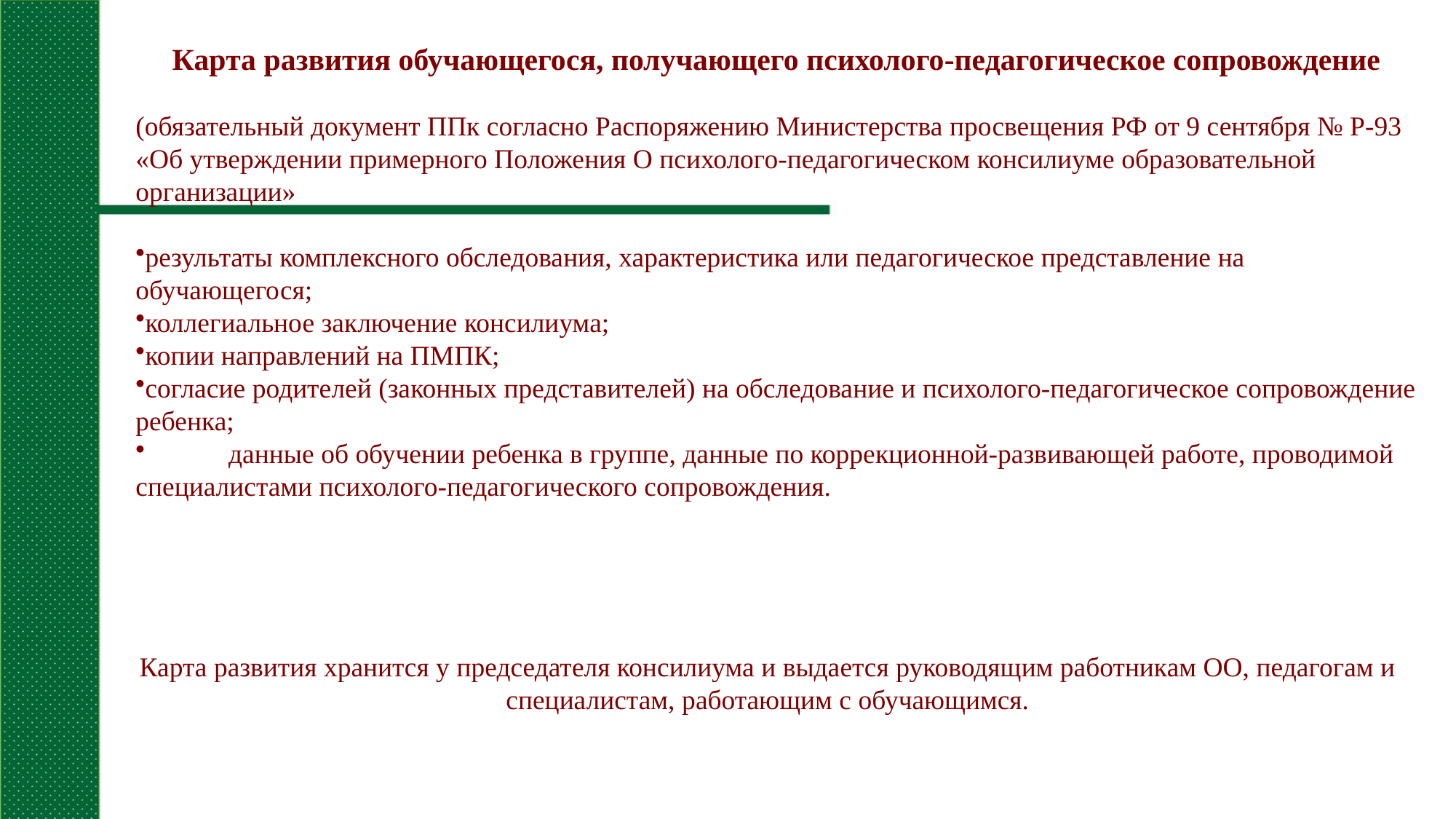

Карта развития обучающегося, получающего психолого-педагогическое сопровождение

(обязательный документ ППк согласно Распоряжению Министерства просвещения РФ от 9 сентября № Р-93 «Об утверждении примерного Положения О психолого-педагогическом консилиуме образовательной организации»

результаты комплексного обследования, характеристика или педагогическое представление на обучающегося;
коллегиальное заключение консилиума;
копии направлений на ПМПК;
согласие родителей (законных представителей) на обследование и психолого-педагогическое сопровождение ребенка;
	данные об обучении ребенка в группе, данные по коррекционной-развивающей работе, проводимой специалистами психолого-педагогического сопровождения.

Карта развития хранится у председателя консилиума и выдается руководящим работникам ОО, педагогам и специалистам, работающим с обучающимся.